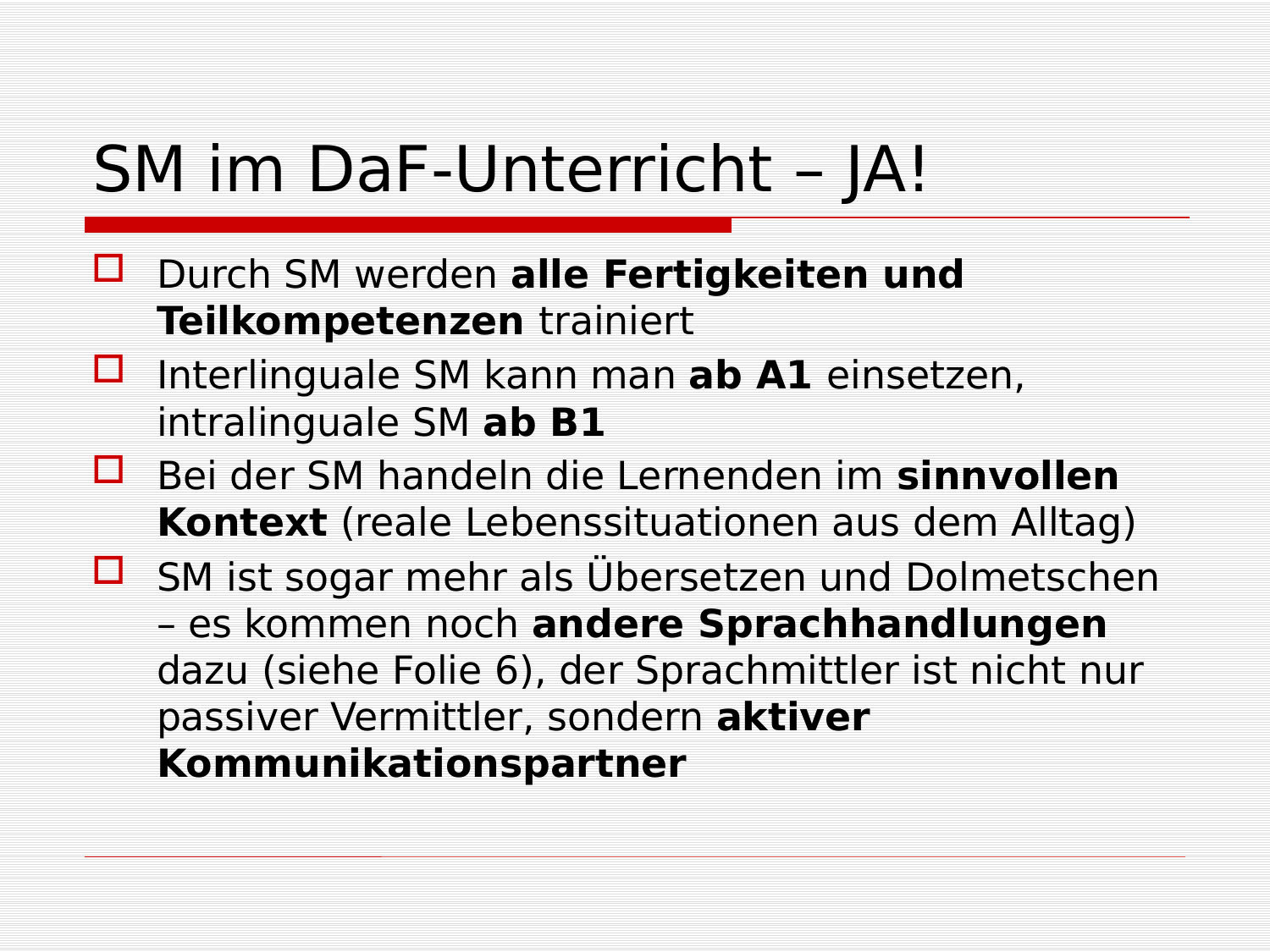

# SM im DaF-Unterricht – JA!
Durch SM werden alle Fertigkeiten und Teilkompetenzen trainiert
Interlinguale SM kann man ab A1 einsetzen,  intralinguale SM ab B1
Bei der SM handeln die Lernenden im sinnvollen Kontext (reale Lebenssituationen aus dem Alltag)
SM ist sogar mehr als Übersetzen und Dolmetschen – es kommen noch andere Sprachhandlungen dazu (siehe Folie 6), der Sprachmittler ist nicht nur passiver Vermittler, sondern aktiver Kommunikationspartner